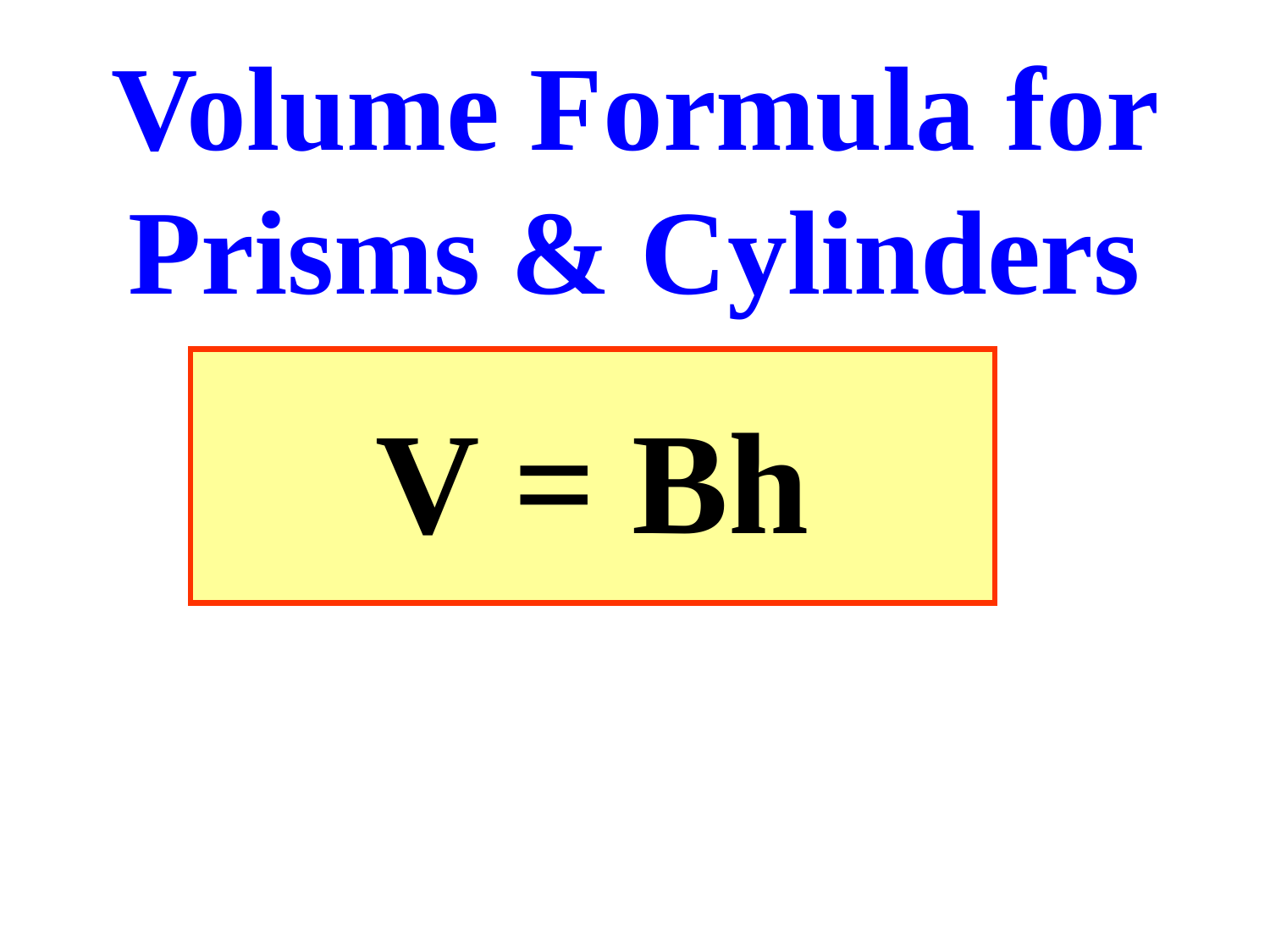

# Volume Formula for Prisms & Cylinders
V = Bh